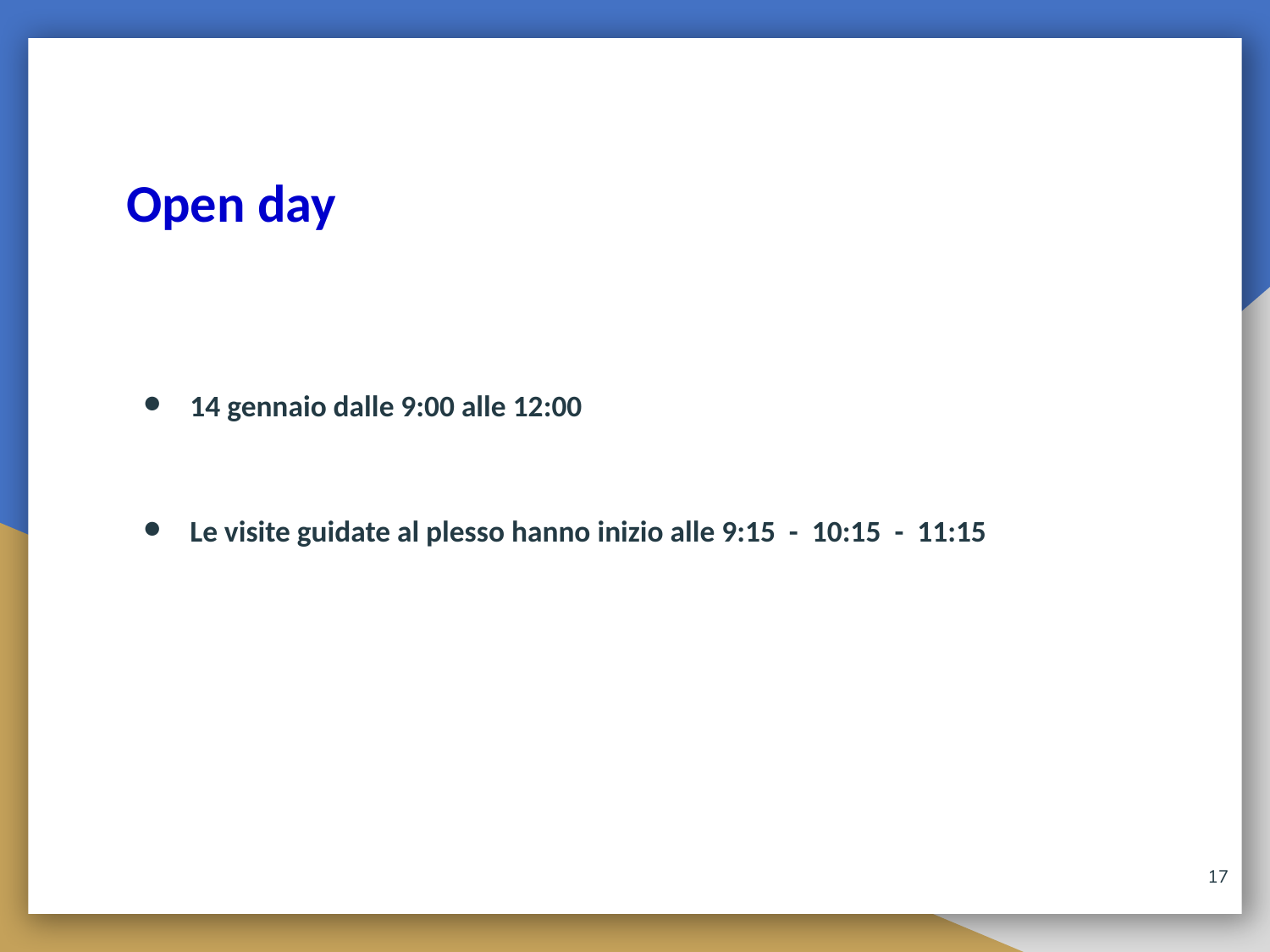

# Open day
14 gennaio dalle 9:00 alle 12:00

Le visite guidate al plesso hanno inizio alle 9:15  -  10:15  -  11:15
17